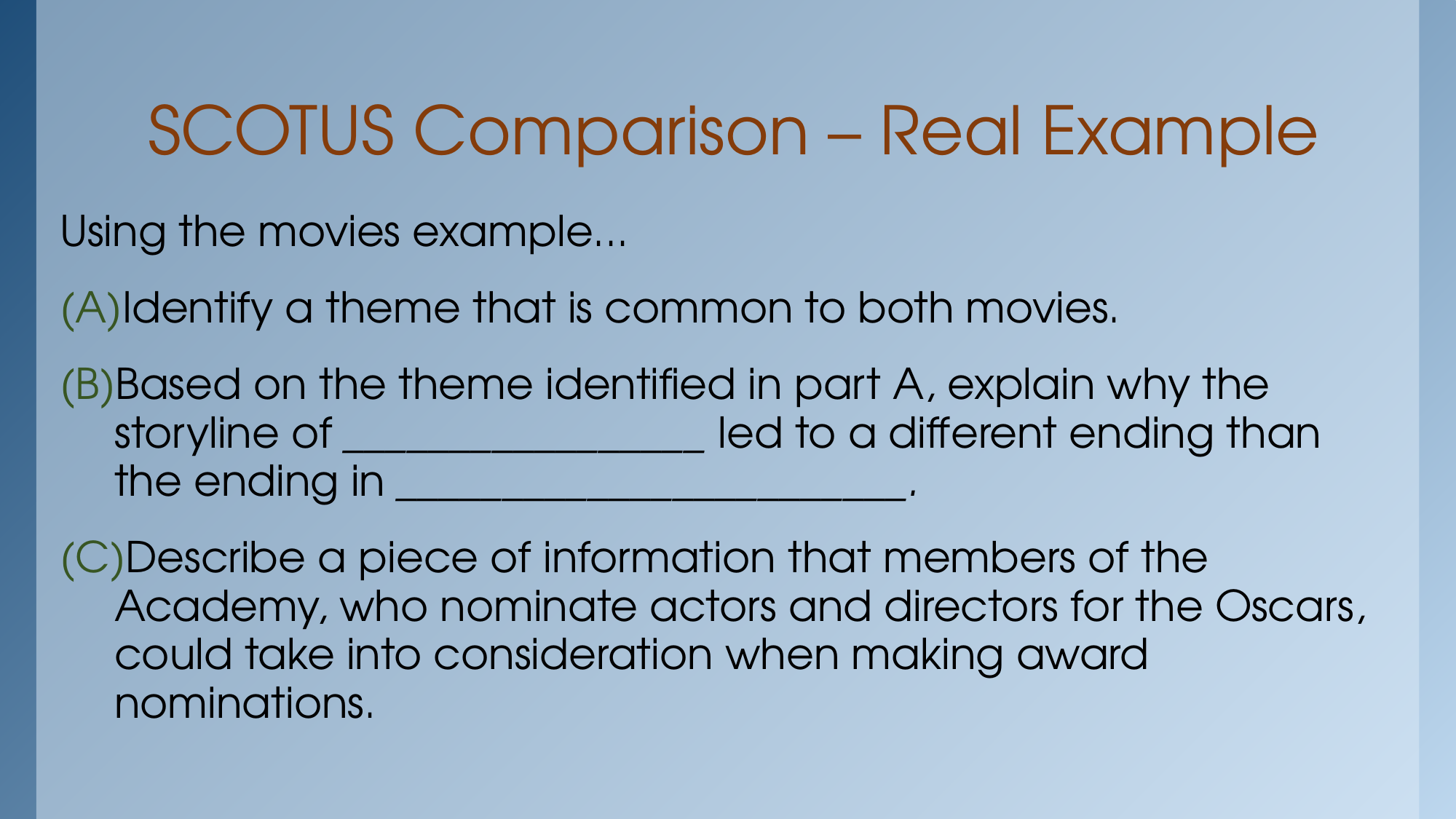

# SCOTUS Comparison – Real Example
Using the movies example...
Identify a theme that is common to both movies.
Based on the theme identified in part A, explain why the storyline of _________________ led to a different ending than the ending in ________________________.
Describe a piece of information that members of the Academy, who nominate actors and directors for the Oscars, could take into consideration when making award nominations.